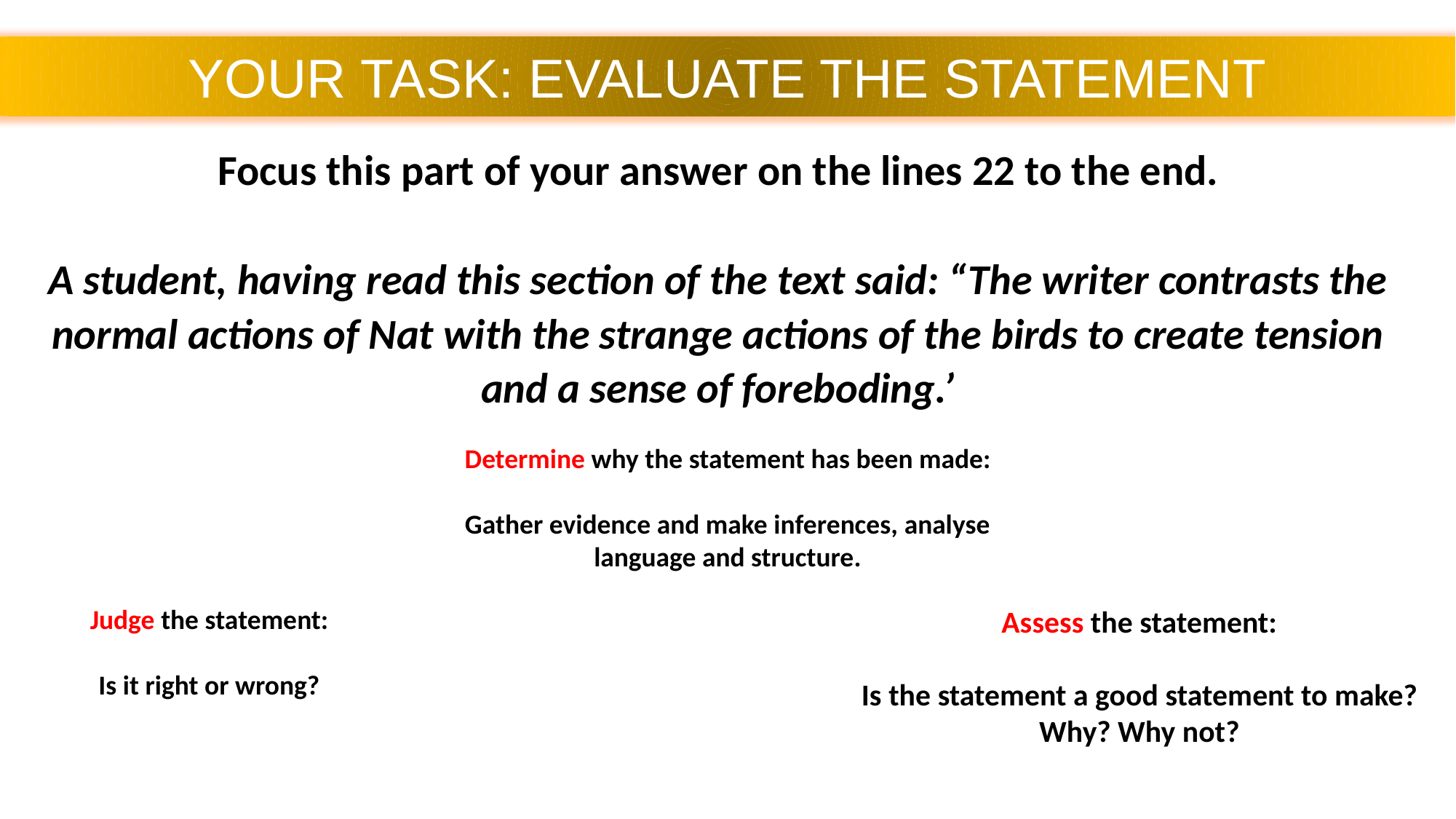

YOUR TASK: EVALUATE THE STATEMENT
Focus this part of your answer on the lines 22 to the end.

A student, having read this section of the text said: “The writer contrasts the normal actions of Nat with the strange actions of the birds to create tension and a sense of foreboding.’
Determine why the statement has been made:

Gather evidence and make inferences, analyse language and structure.

Judge the statement:

Is it right or wrong?

Assess the statement:

Is the statement a good statement to make? Why? Why not?